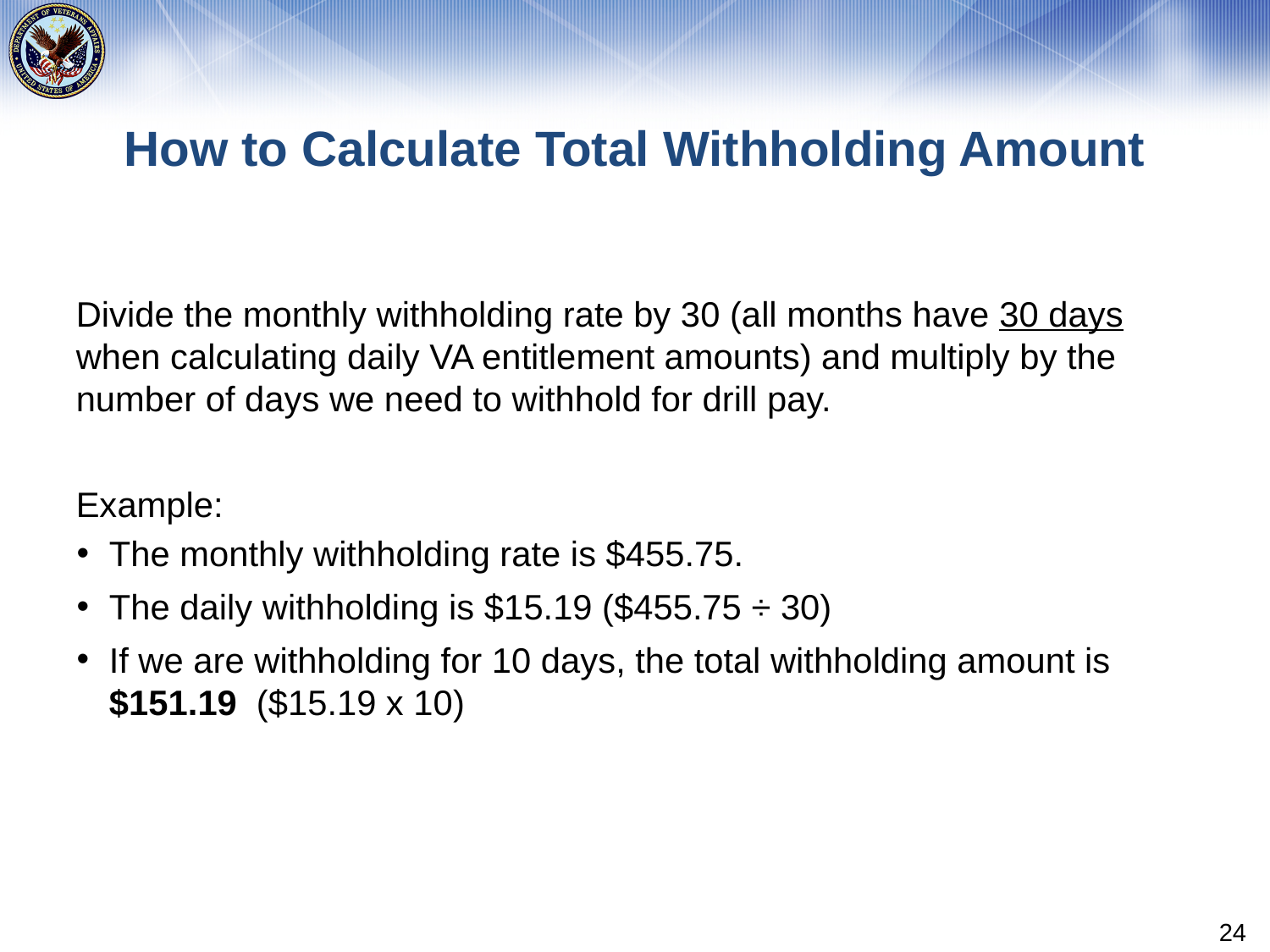

# How to Calculate Total Withholding Amount
Divide the monthly withholding rate by 30 (all months have 30 days when calculating daily VA entitlement amounts) and multiply by the number of days we need to withhold for drill pay.

Example:
The monthly withholding rate is $455.75.
The daily withholding is $15.19 ($455.75 ÷ 30)
If we are withholding for 10 days, the total withholding amount is $151.19  ($15.19 x 10)
24